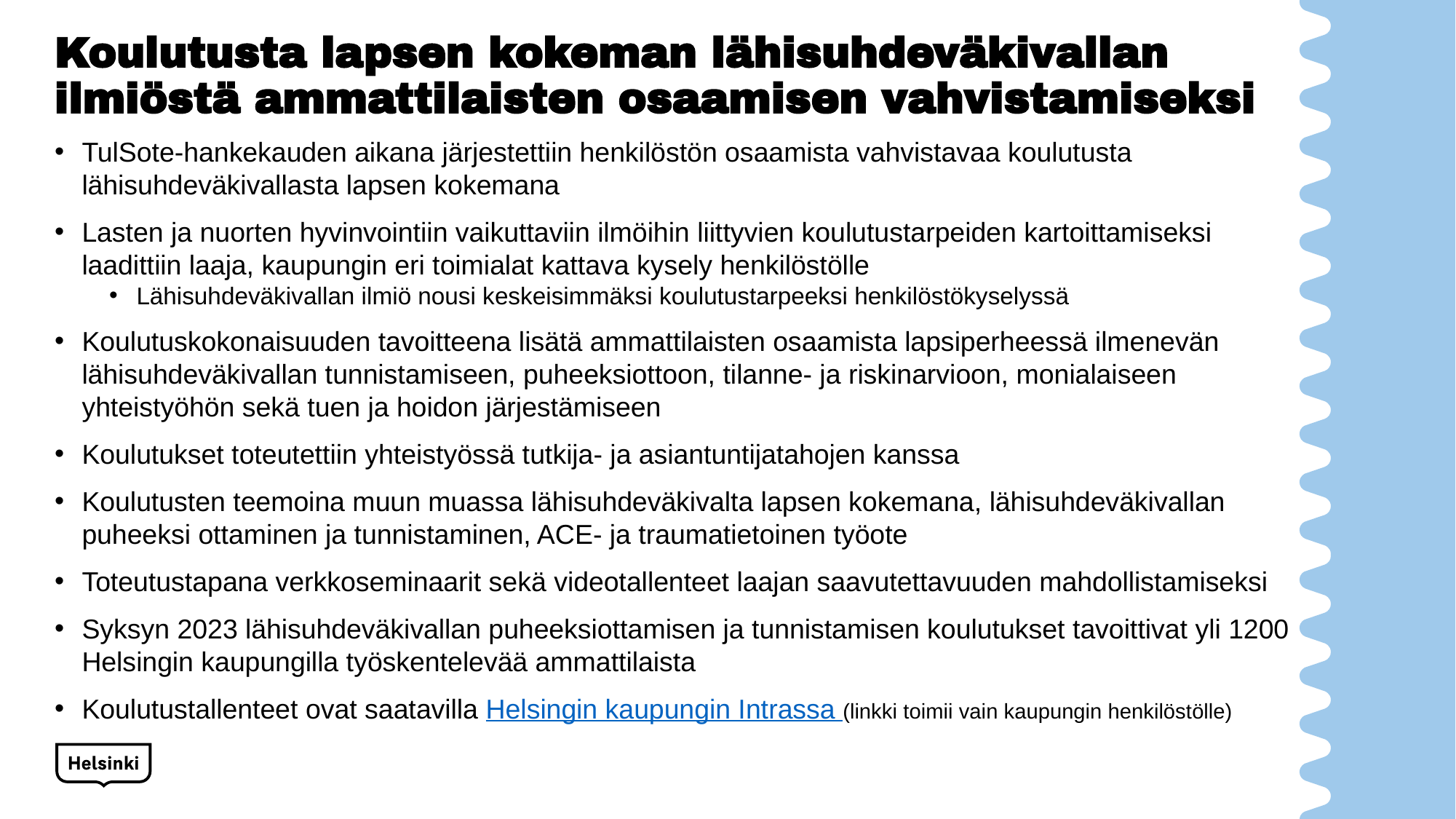

# Koulutusta lapsen kokeman lähisuhdeväkivallan ilmiöstä ammattilaisten osaamisen vahvistamiseksi
TulSote-hankekauden aikana järjestettiin henkilöstön osaamista vahvistavaa koulutusta lähisuhdeväkivallasta lapsen kokemana

Lasten ja nuorten hyvinvointiin vaikuttaviin ilmöihin liittyvien koulutustarpeiden kartoittamiseksi laadittiin laaja, kaupungin eri toimialat kattava kysely henkilöstölle
Lähisuhdeväkivallan ilmiö nousi keskeisimmäksi koulutustarpeeksi henkilöstökyselyssä

Koulutuskokonaisuuden tavoitteena lisätä ammattilaisten osaamista lapsiperheessä ilmenevän lähisuhdeväkivallan tunnistamiseen, puheeksiottoon, tilanne- ja riskinarvioon, monialaiseen yhteistyöhön sekä tuen ja hoidon järjestämiseen

Koulutukset toteutettiin yhteistyössä tutkija- ja asiantuntijatahojen kanssa

Koulutusten teemoina muun muassa lähisuhdeväkivalta lapsen kokemana, lähisuhdeväkivallan puheeksi ottaminen ja tunnistaminen, ACE- ja traumatietoinen työote

Toteutustapana verkkoseminaarit sekä videotallenteet laajan saavutettavuuden mahdollistamiseksi

Syksyn 2023 lähisuhdeväkivallan puheeksiottamisen ja tunnistamisen koulutukset tavoittivat yli 1200 Helsingin kaupungilla työskentelevää ammattilaista

Koulutustallenteet ovat saatavilla Helsingin kaupungin Intrassa (linkki toimii vain kaupungin henkilöstölle)